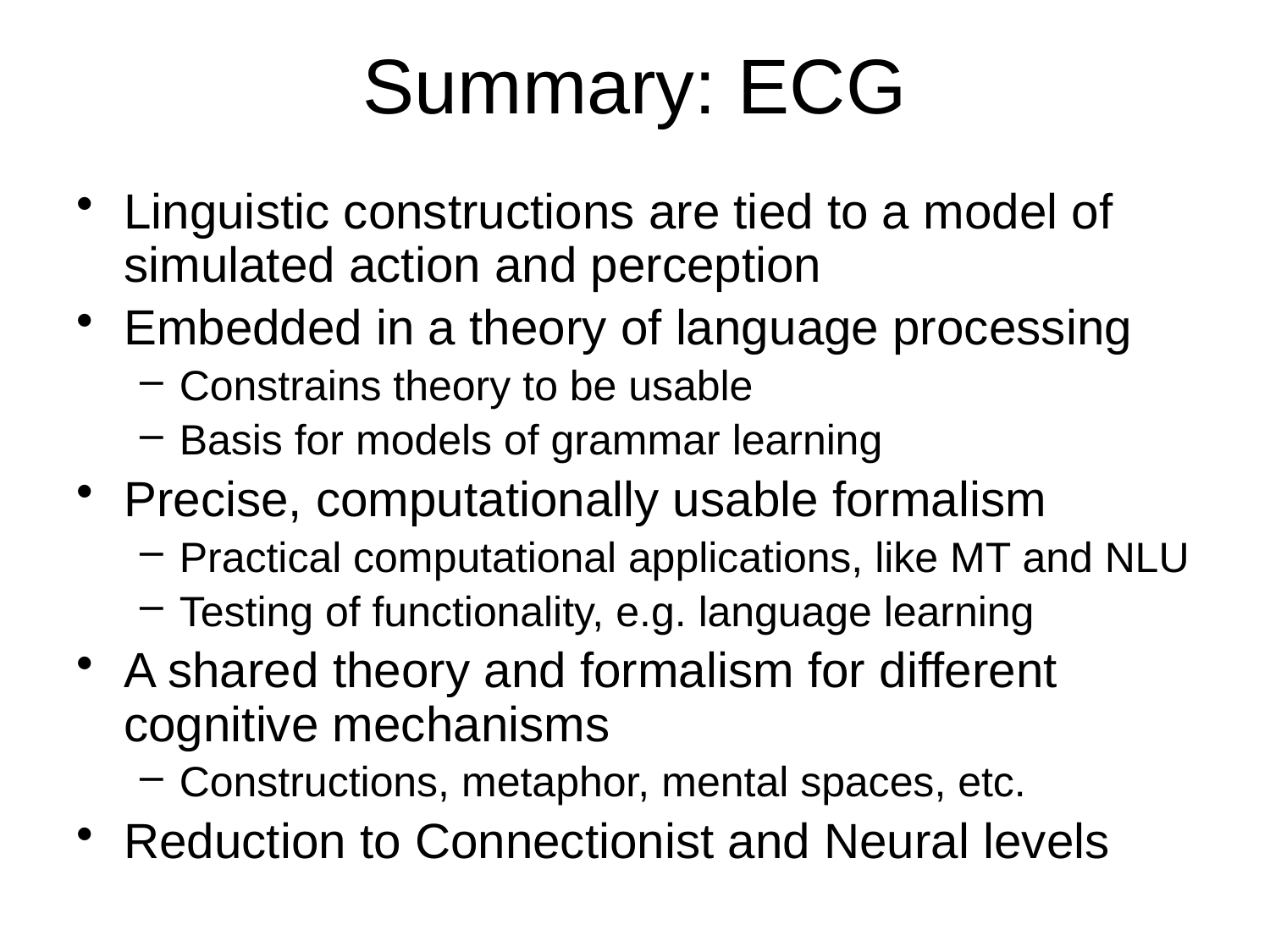

# Summary: ECG
Linguistic constructions are tied to a model of simulated action and perception
Embedded in a theory of language processing
Constrains theory to be usable
Basis for models of grammar learning
Precise, computationally usable formalism
Practical computational applications, like MT and NLU
Testing of functionality, e.g. language learning
A shared theory and formalism for different cognitive mechanisms
Constructions, metaphor, mental spaces, etc.
Reduction to Connectionist and Neural levels